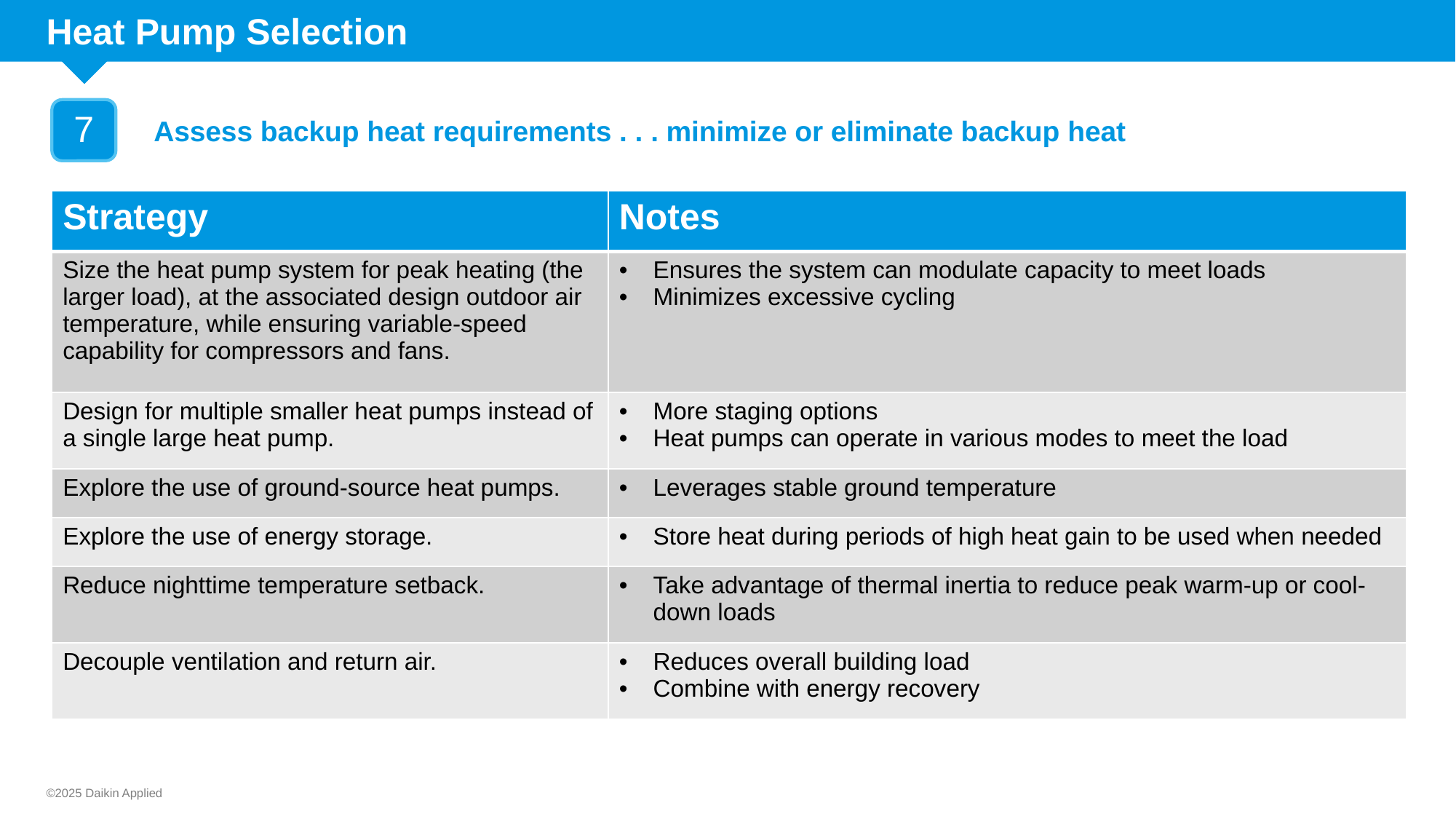

# Heat Pump Selection

7
Assess backup heat requirements . . . minimize or eliminate backup heat
| Strategy | Notes |
| --- | --- |
| Size the heat pump system for peak heating (the larger load), at the associated design outdoor air temperature, while ensuring variable-speed capability for compressors and fans. | Ensures the system can modulate capacity to meet loads Minimizes excessive cycling |
| Design for multiple smaller heat pumps instead of a single large heat pump. | More staging options Heat pumps can operate in various modes to meet the load |
| Explore the use of ground-source heat pumps. | Leverages stable ground temperature |
| Explore the use of energy storage. | Store heat during periods of high heat gain to be used when needed |
| Reduce nighttime temperature setback. | Take advantage of thermal inertia to reduce peak warm-up or cool-down loads |
| Decouple ventilation and return air. | Reduces overall building load Combine with energy recovery |
©2025 Daikin Applied